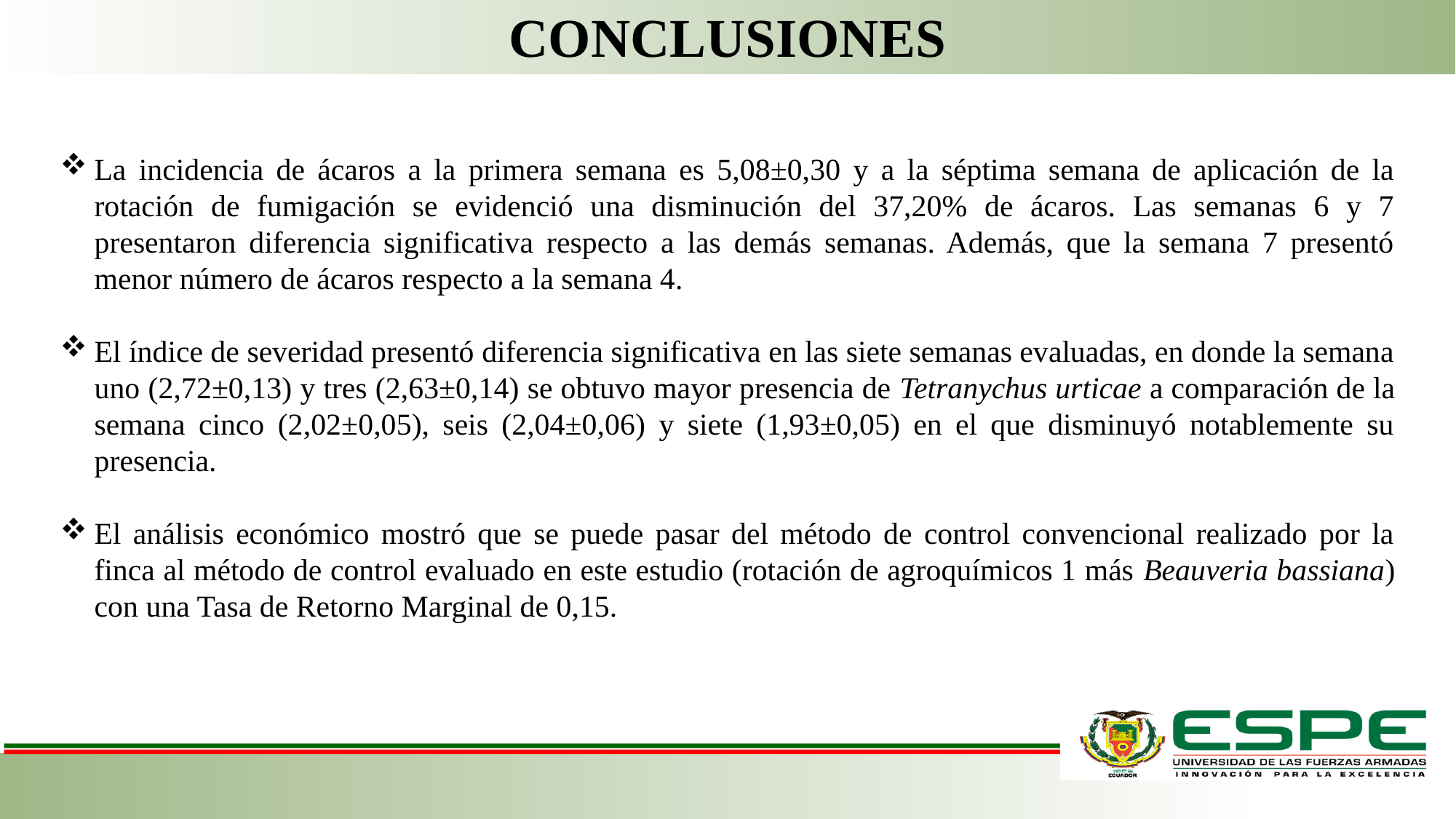

CONCLUSIONES
La incidencia de ácaros a la primera semana es 5,08±0,30 y a la séptima semana de aplicación de la rotación de fumigación se evidenció una disminución del 37,20% de ácaros. Las semanas 6 y 7 presentaron diferencia significativa respecto a las demás semanas. Además, que la semana 7 presentó menor número de ácaros respecto a la semana 4.

El índice de severidad presentó diferencia significativa en las siete semanas evaluadas, en donde la semana uno (2,72±0,13) y tres (2,63±0,14) se obtuvo mayor presencia de Tetranychus urticae a comparación de la semana cinco (2,02±0,05), seis (2,04±0,06) y siete (1,93±0,05) en el que disminuyó notablemente su presencia.

El análisis económico mostró que se puede pasar del método de control convencional realizado por la finca al método de control evaluado en este estudio (rotación de agroquímicos 1 más Beauveria bassiana) con una Tasa de Retorno Marginal de 0,15.